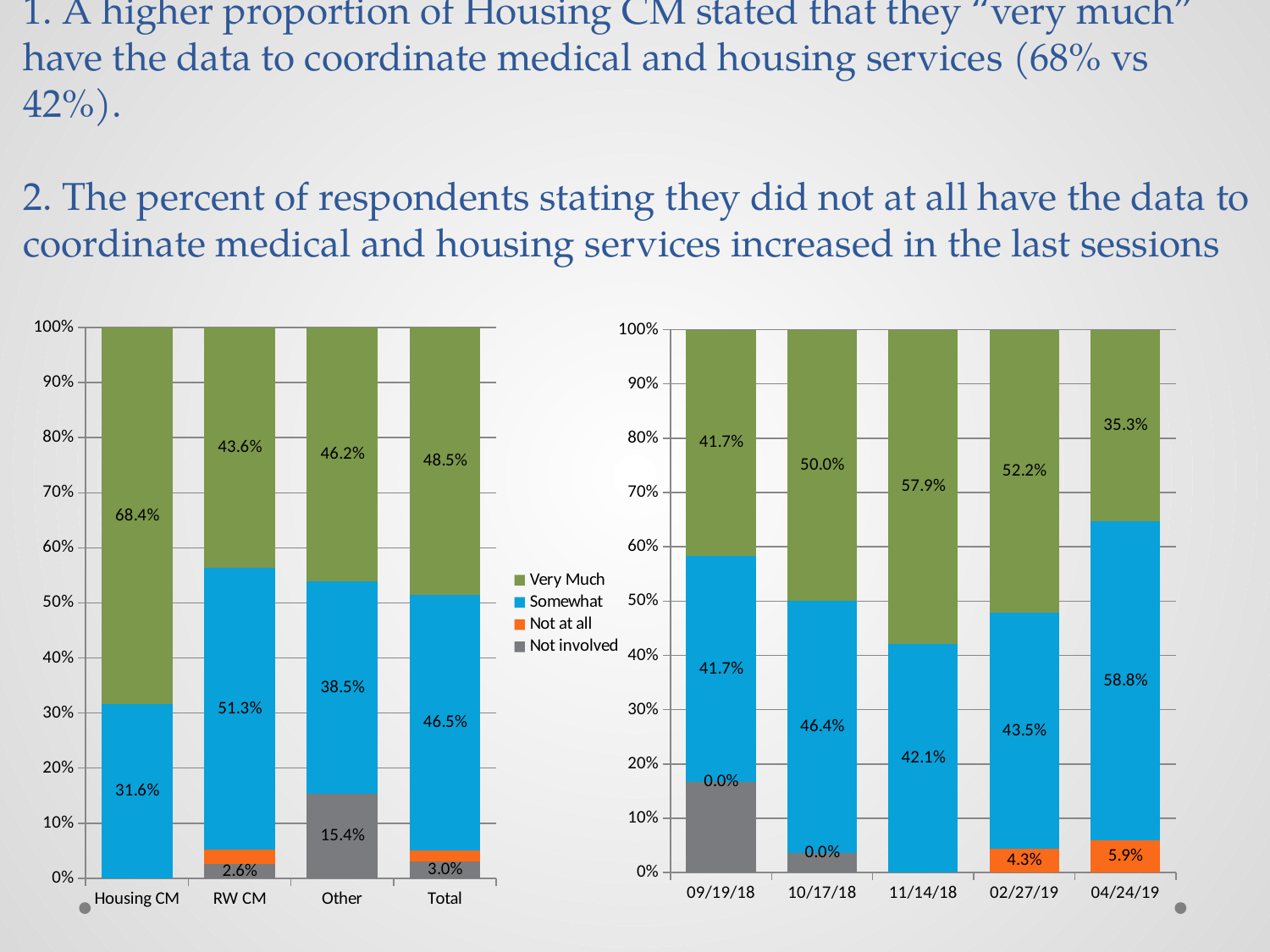

# 1. A higher proportion of Housing CM stated that they “very much” have the data to coordinate medical and housing services (68% vs 42%). 2. The percent of respondents stating they did not at all have the data to coordinate medical and housing services increased in the last sessions

### Chart

| Category | Not involved | Not at all | Somewhat | Very Much |
|---|---|---|---|---|
| 09/19/18 | 0.16666666666666663 | 0.0 | 0.41666666666666674 | 0.41666666666666674 |
| 10/17/18 | 0.03571428571428571 | 0.0 | 0.4642857142857143 | 0.5 |
| 11/14/18 | 0.0 | 0.0 | 0.42105263157894735 | 0.5789473684210527 |
| 02/27/19 | 0.0 | 0.043478260869565216 | 0.43478260869565216 | 0.5217391304347826 |
| 04/24/19 | 0.0 | 0.0588235294117647 | 0.5882352941176471 | 0.35294117647058826 |

### Chart

| Category | Not involved | Not at all | Somewhat | Very Much |
|---|---|---|---|---|
| Housing CM | 0.0 | 0.0 | 0.3157894736842105 | 0.6842105263157895 |
| RW CM | 0.02564102564102564 | 0.02564102564102564 | 0.5128205128205128 | 0.4358974358974359 |
| Other | 0.15384615384615385 | 0.0 | 0.3846153846153847 | 0.4615384615384615 |
| Total | 0.030303030303030304 | 0.020202020202020204 | 0.46464646464646464 | 0.48484848484848486 |